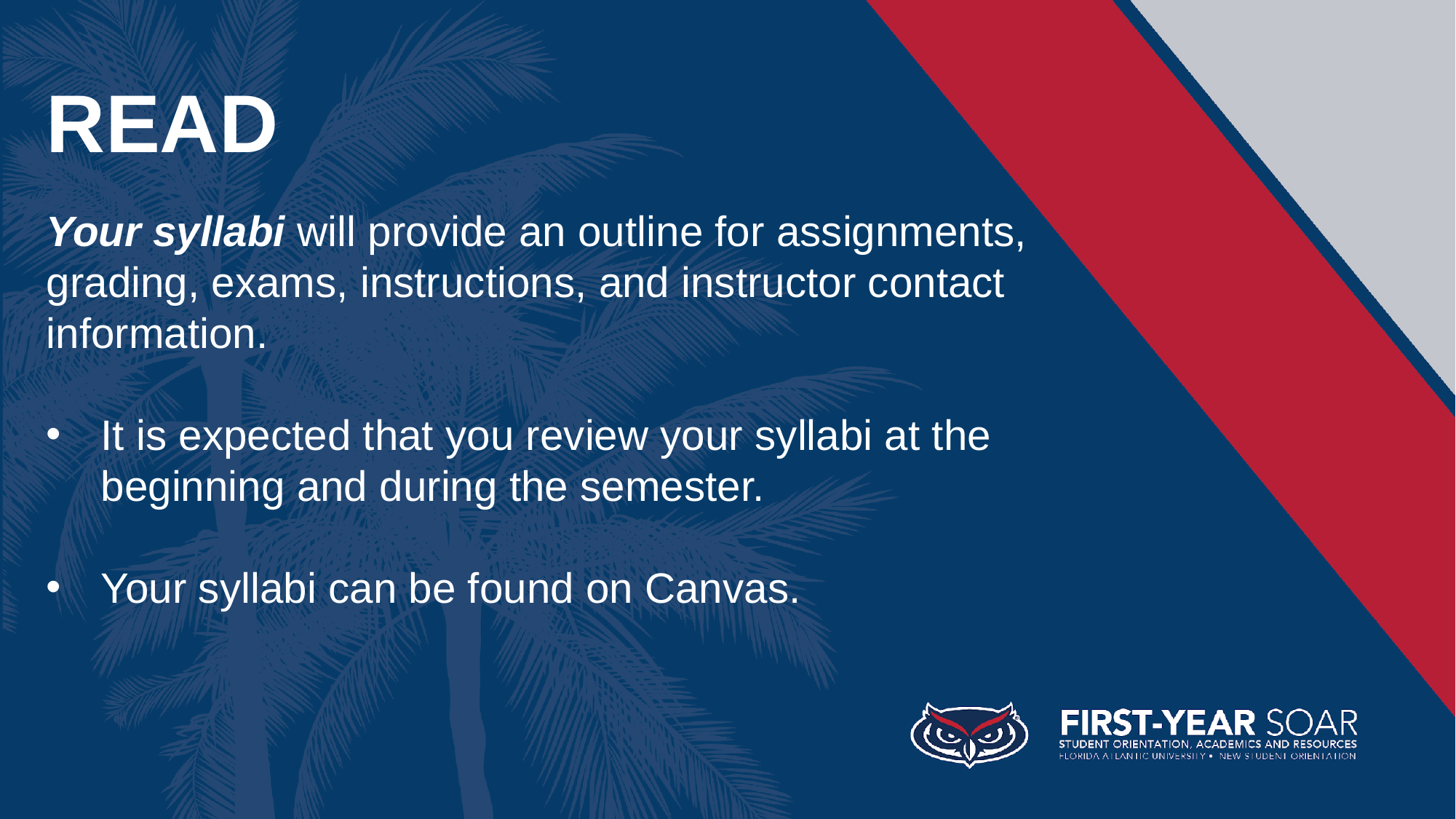

READ
Your syllabi will provide an outline for assignments, grading, exams, instructions, and instructor contact information.

It is expected that you review your syllabi at the beginning and during the semester.

Your syllabi can be found on Canvas.